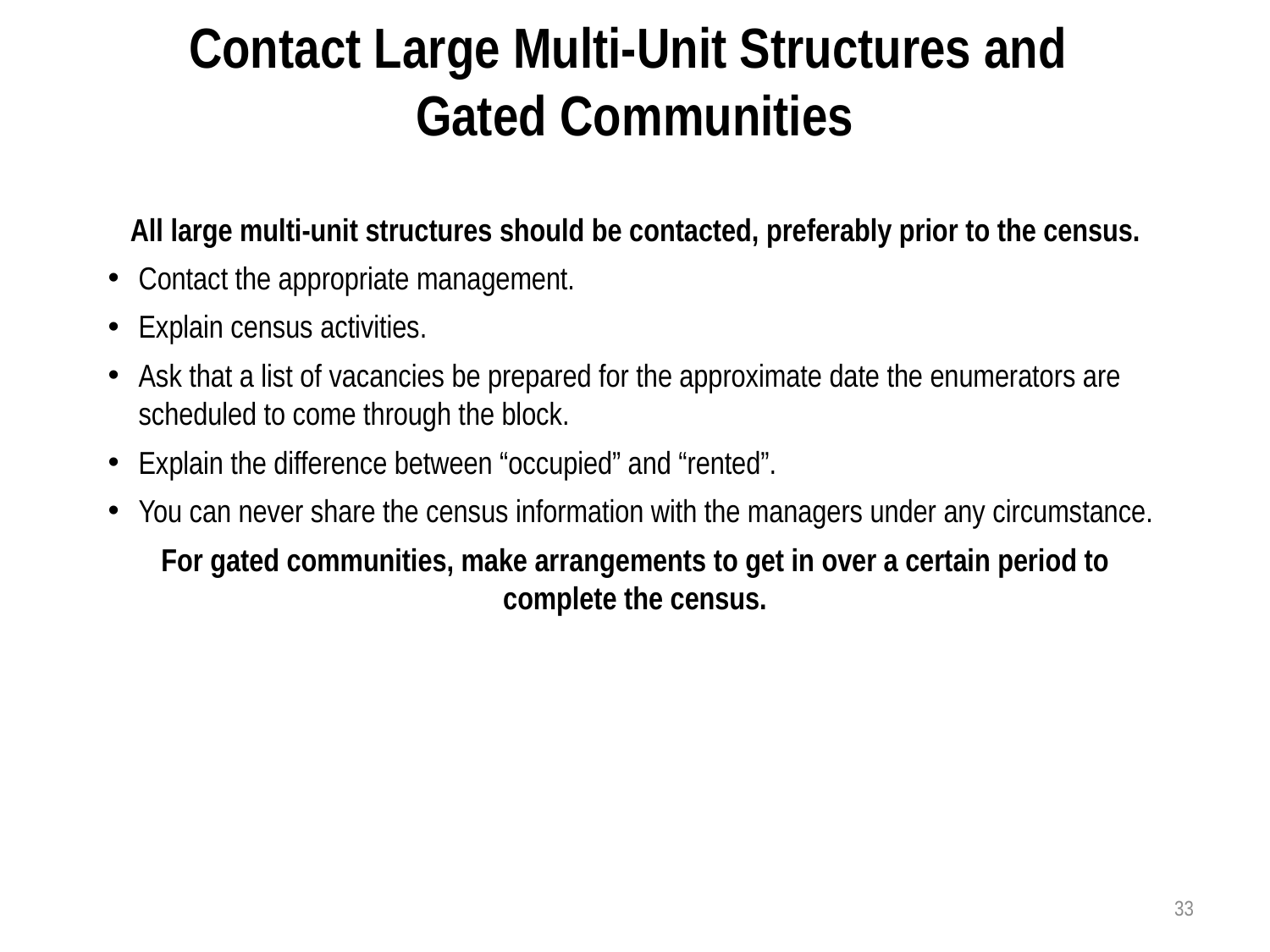

Contact Large Multi-Unit Structures and
Gated Communities
All large multi-unit structures should be contacted, preferably prior to the census.
Contact the appropriate management.
Explain census activities.
Ask that a list of vacancies be prepared for the approximate date the enumerators are scheduled to come through the block.
Explain the difference between “occupied” and “rented”.
You can never share the census information with the managers under any circumstance.
For gated communities, make arrangements to get in over a certain period to complete the census.

33